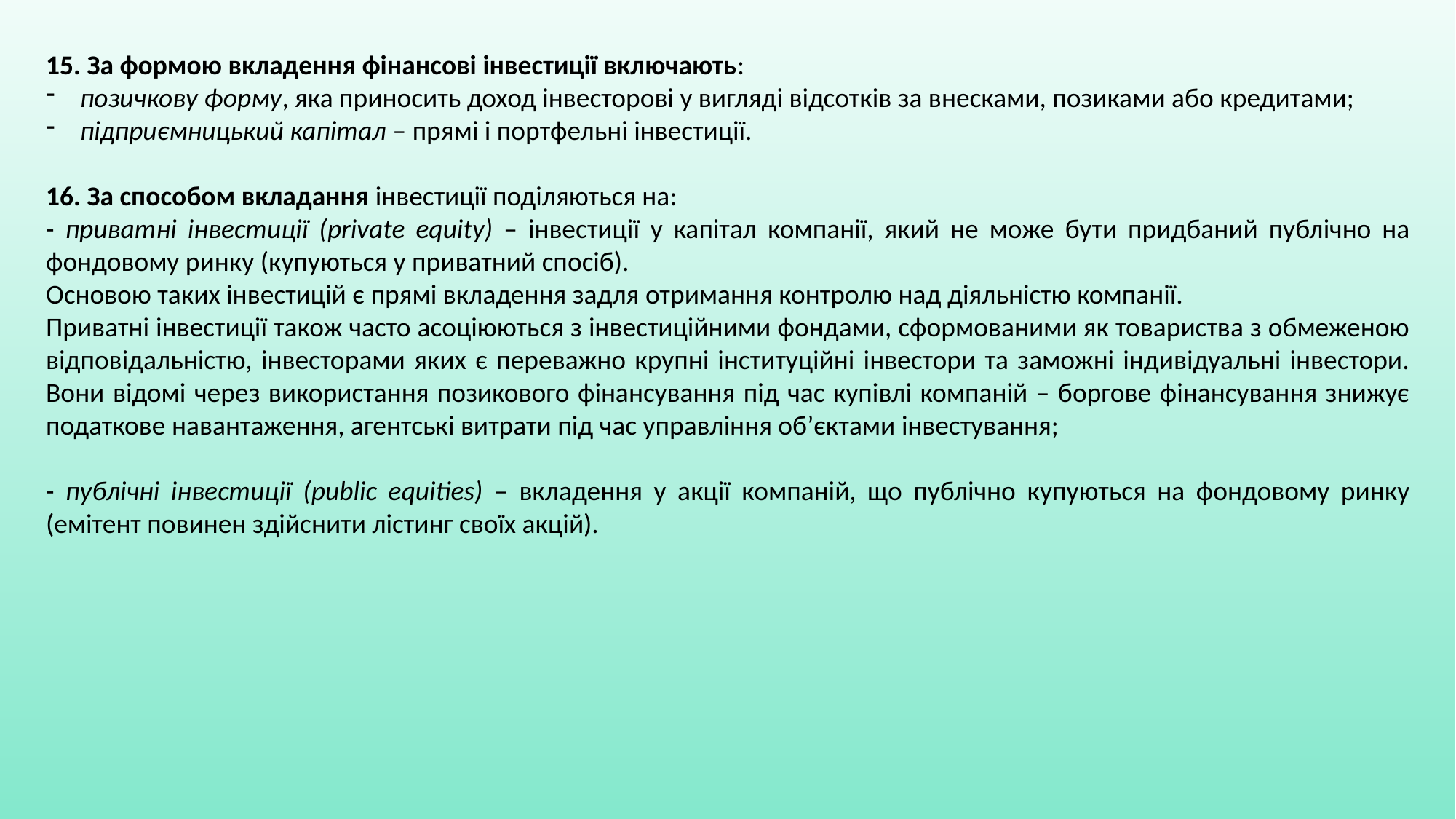

15. За формою вкладення фінансові інвестиції включають:
позичкову форму, яка приносить доход інвесторові у вигляді відсотків за внесками, позиками або кредитами;
підприємницький капітал – прямі і портфельні інвестиції.

16. За способом вкладання інвестиції поділяються на:
- приватні інвестиції (private equity) – інвестиції у капітал компанії, який не може бути придбаний публічно на фондовому ринку (купуються у приватний спосіб).
Основою таких інвестицій є прямі вкладення задля отримання контролю над діяльністю компанії.
Приватні інвестиції також часто асоціюються з інвестиційними фондами, сформованими як товариства з обмеженою відповідальністю, інвесторами яких є переважно крупні інституційні інвестори та заможні індивідуальні інвестори. Вони відомі через використання позикового фінансування під час купівлі компаній – боргове фінансування знижує податкове навантаження, агентські витрати під час управління об’єктами інвестування;

- публічні інвестиції (public equities) – вкладення у акції компаній, що публічно купуються на фондовому ринку (емітент повинен здійснити лістинг своїх акцій).